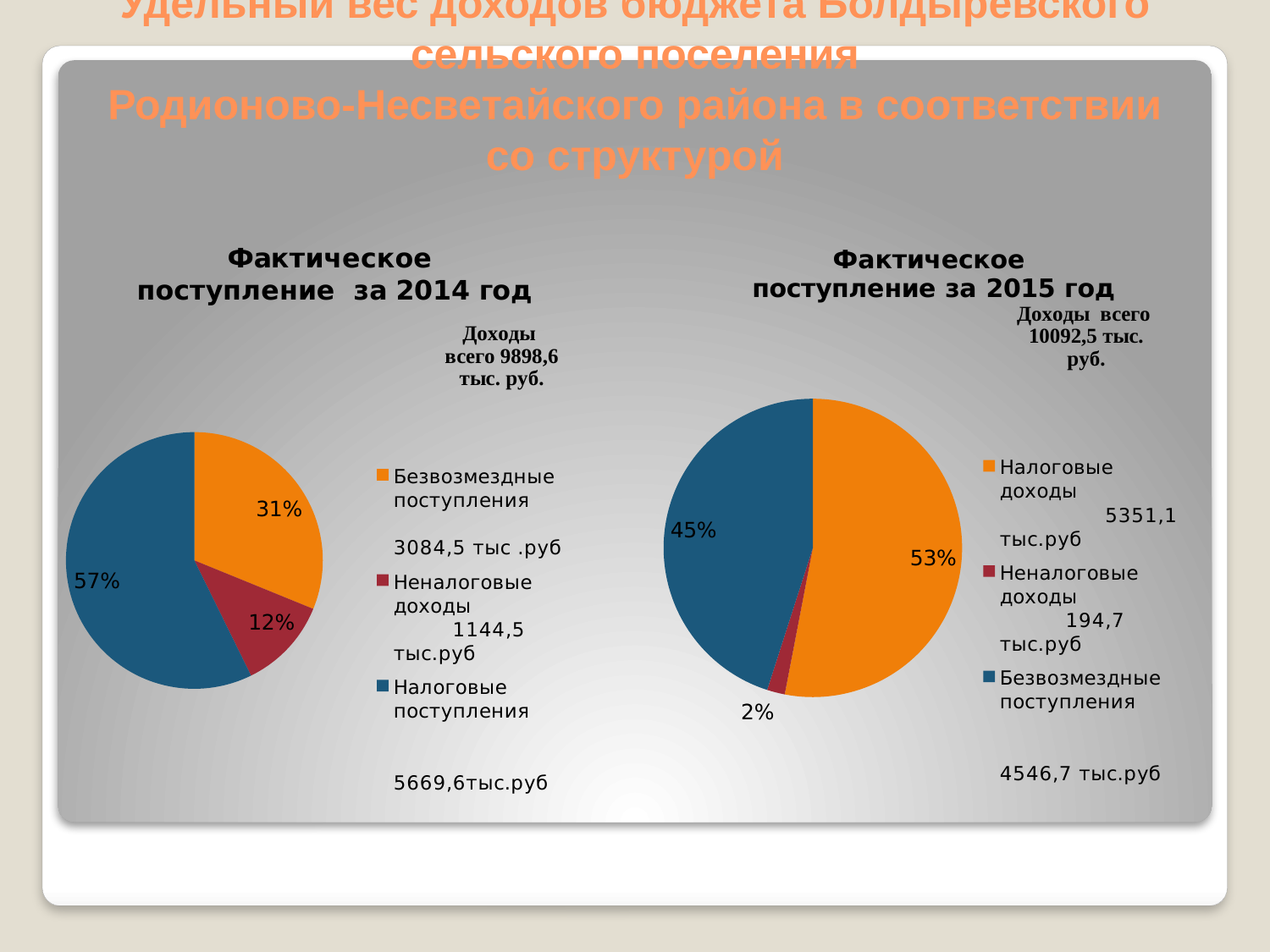

# Удельный вес доходов бюджета Болдыревского сельского поселения Родионово-Несветайского района в соответствии со структурой

### Chart: Фактическое
 поступление  за 2014 год

| Category | Доходы  всего 9898,6 тыс. руб |
|---|---|
| Безвозмездные поступления                                  3084,5 тыс .руб | 3084.5 |
| Неналоговые доходы                            1144,5 тыс.руб | 1144.5 |
| Налоговые поступления                                                            5669,6тыс.руб | 5669.6 |

### Chart: Фактическое
 поступление за 2015 год

| Category | Доходы 2015 год:  Фактическое поступление |
|---|---|
| Налоговые доходы                                  5351,1 тыс.руб | 5351.1 |
| Неналоговые доходы                            194,7 тыс.руб | 194.7 |
| Безвозмездные поступления                                                            4546,7 тыс.руб | 4546.7 |